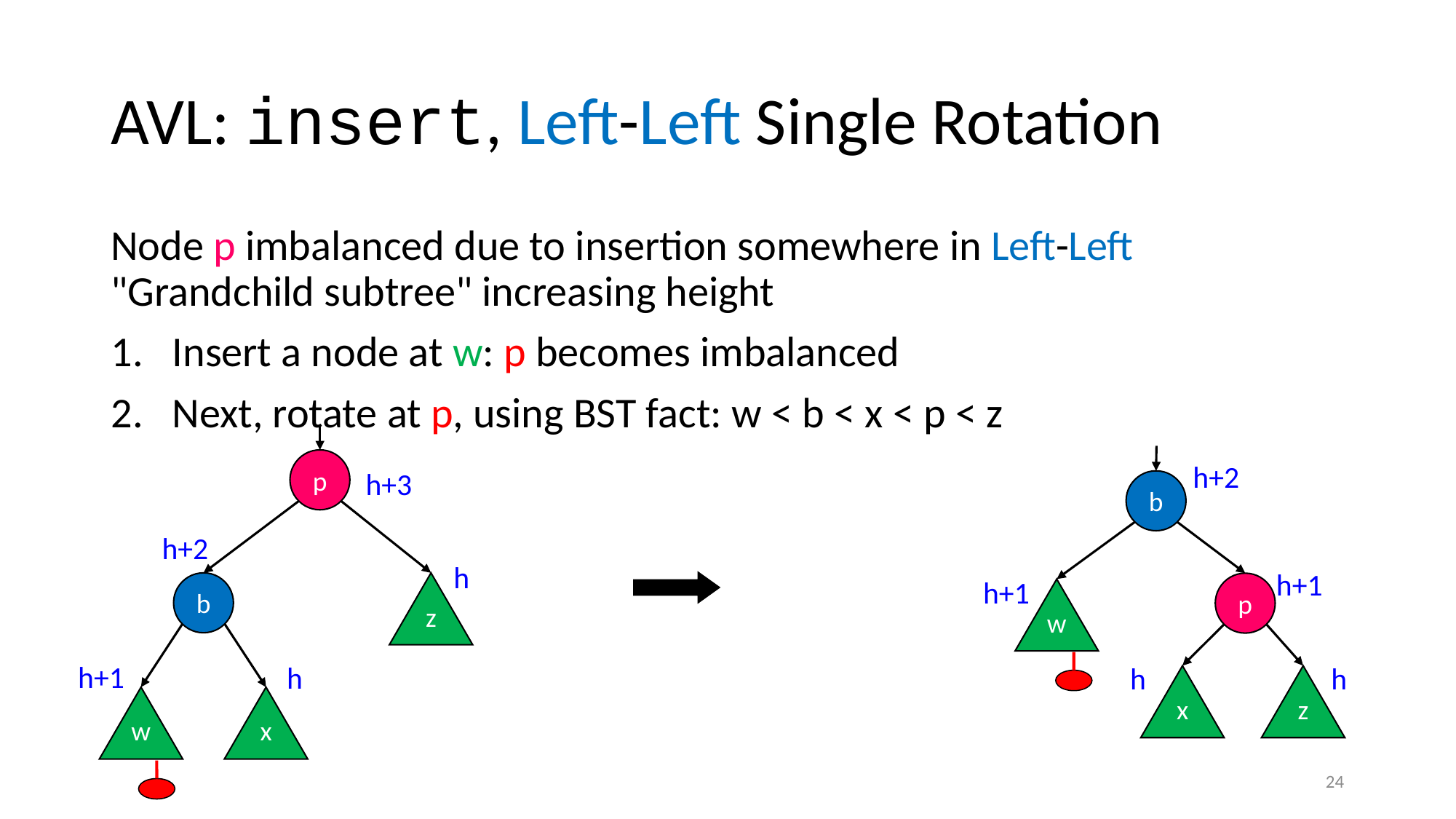

# AVL: insert, Left-Left Single Rotation
Node p imbalanced due to insertion somewhere in Left-Left "Grandchild subtree" increasing height
Insert a node at w: p becomes imbalanced
Next, rotate at p, using BST fact: w < b < x < p < z
p
b
z
w
x
h+3
h+2
h
h+1
h
h+2
w
x
z
h+1
h
h
b
h+1
p

24